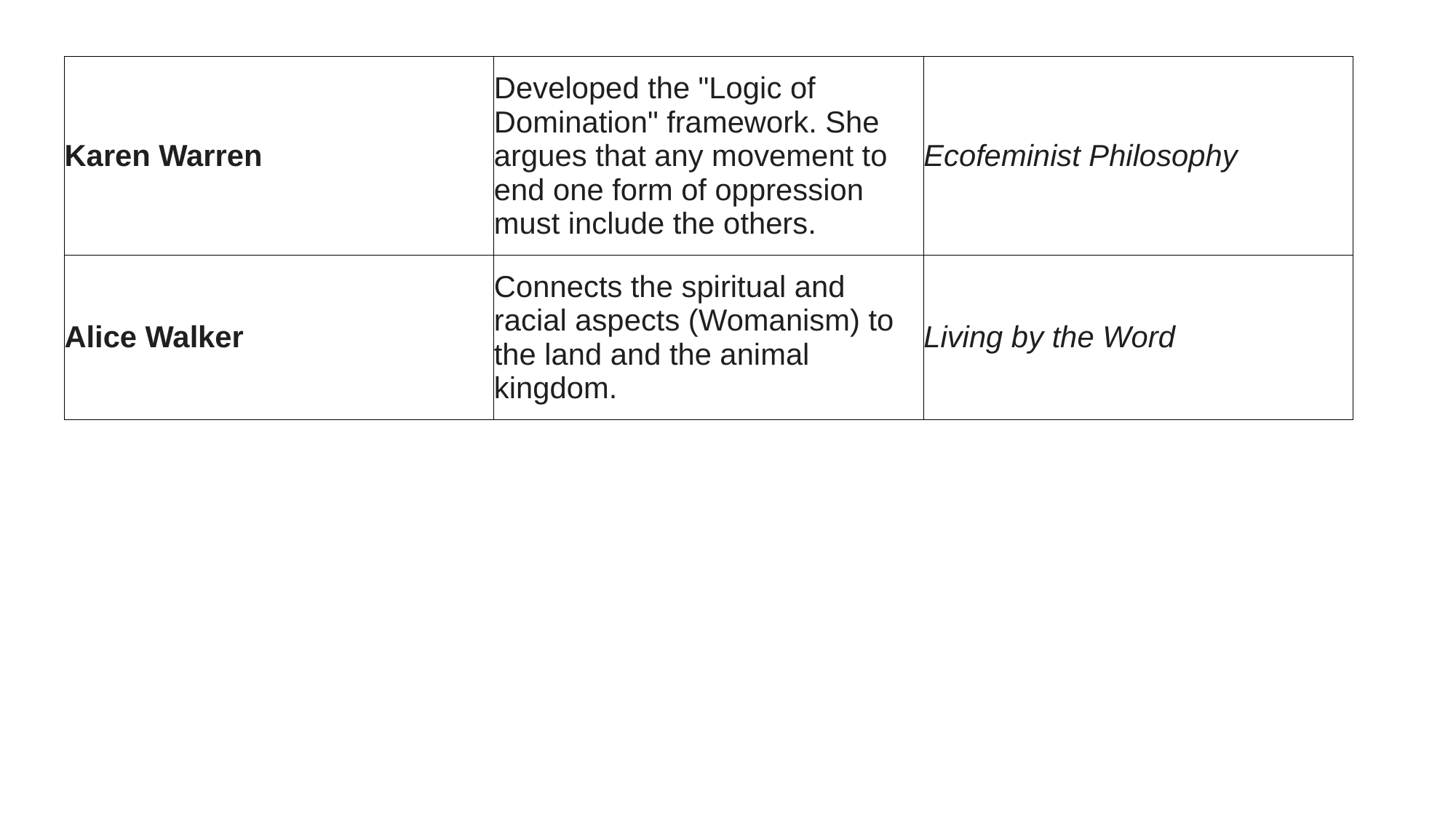

| Karen Warren | Developed the "Logic of Domination" framework. She argues that any movement to end one form of oppression must include the others. | Ecofeminist Philosophy |
| --- | --- | --- |
| Alice Walker | Connects the spiritual and racial aspects (Womanism) to the land and the animal kingdom. | Living by the Word |